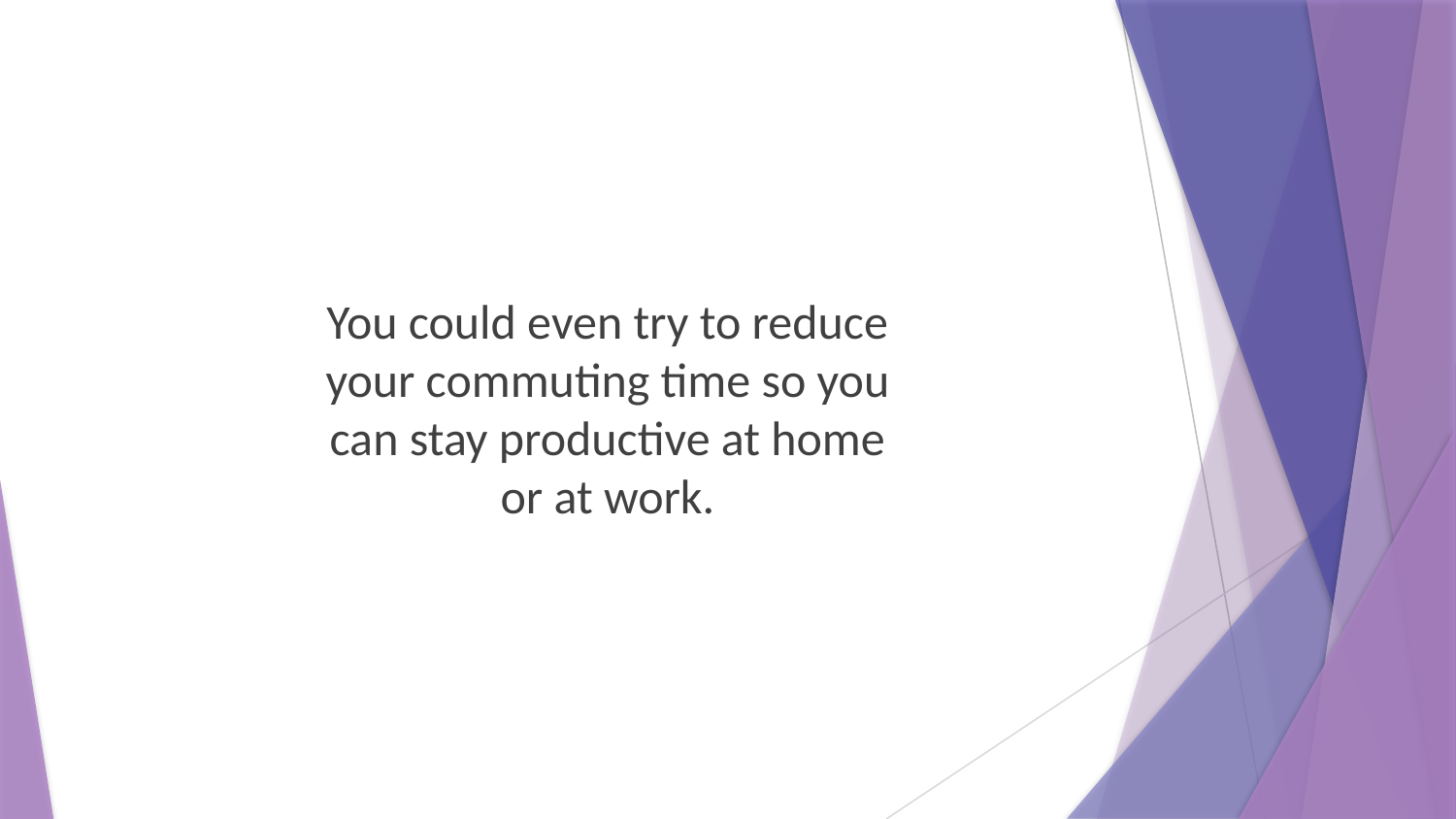

You could even try to reduce your commuting time so you can stay productive at home or at work.